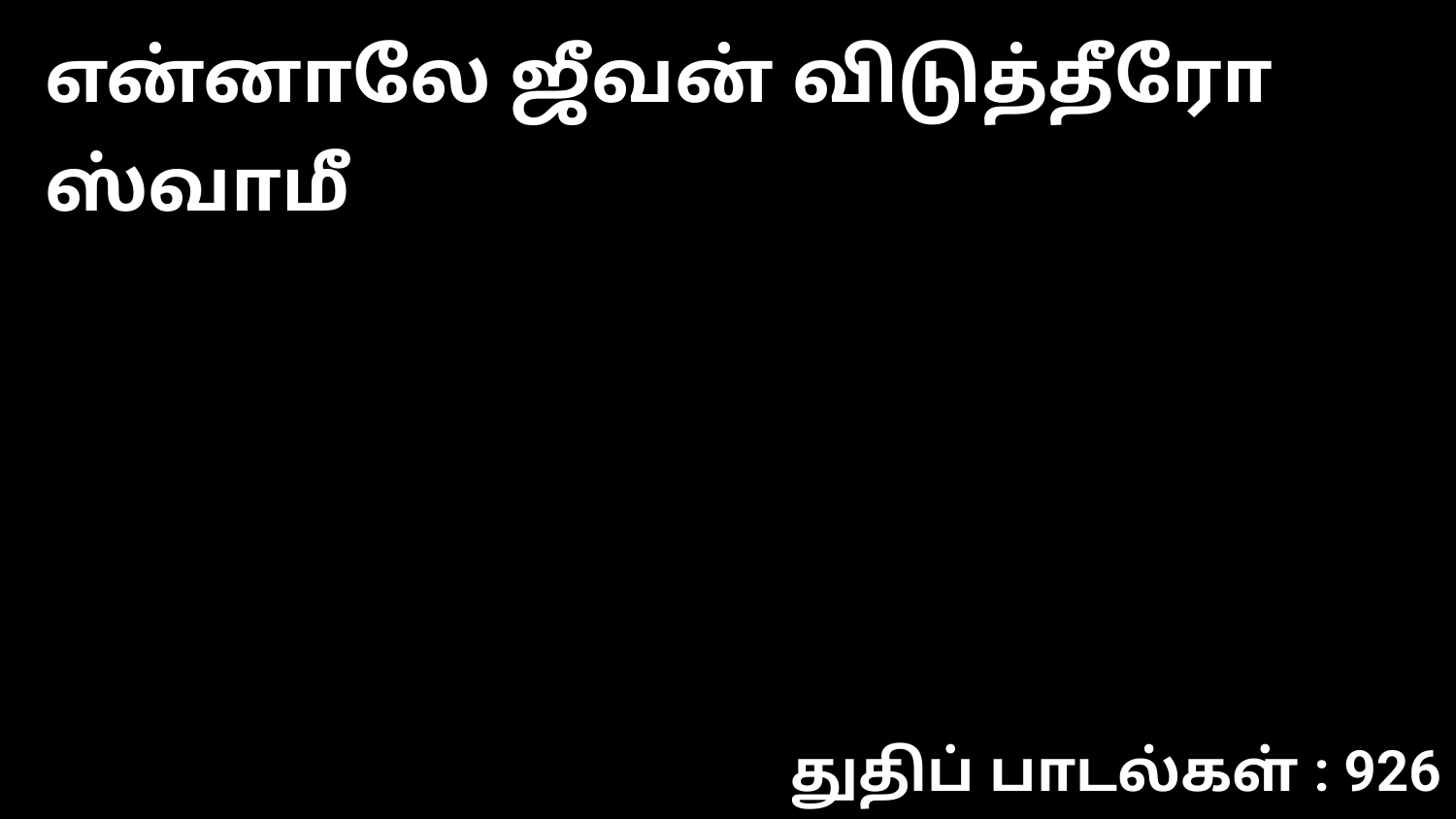

என்னாலே ஜீவன் விடுத்தீரோ ஸ்வாமீ
துதிப் பாடல்கள் : 926